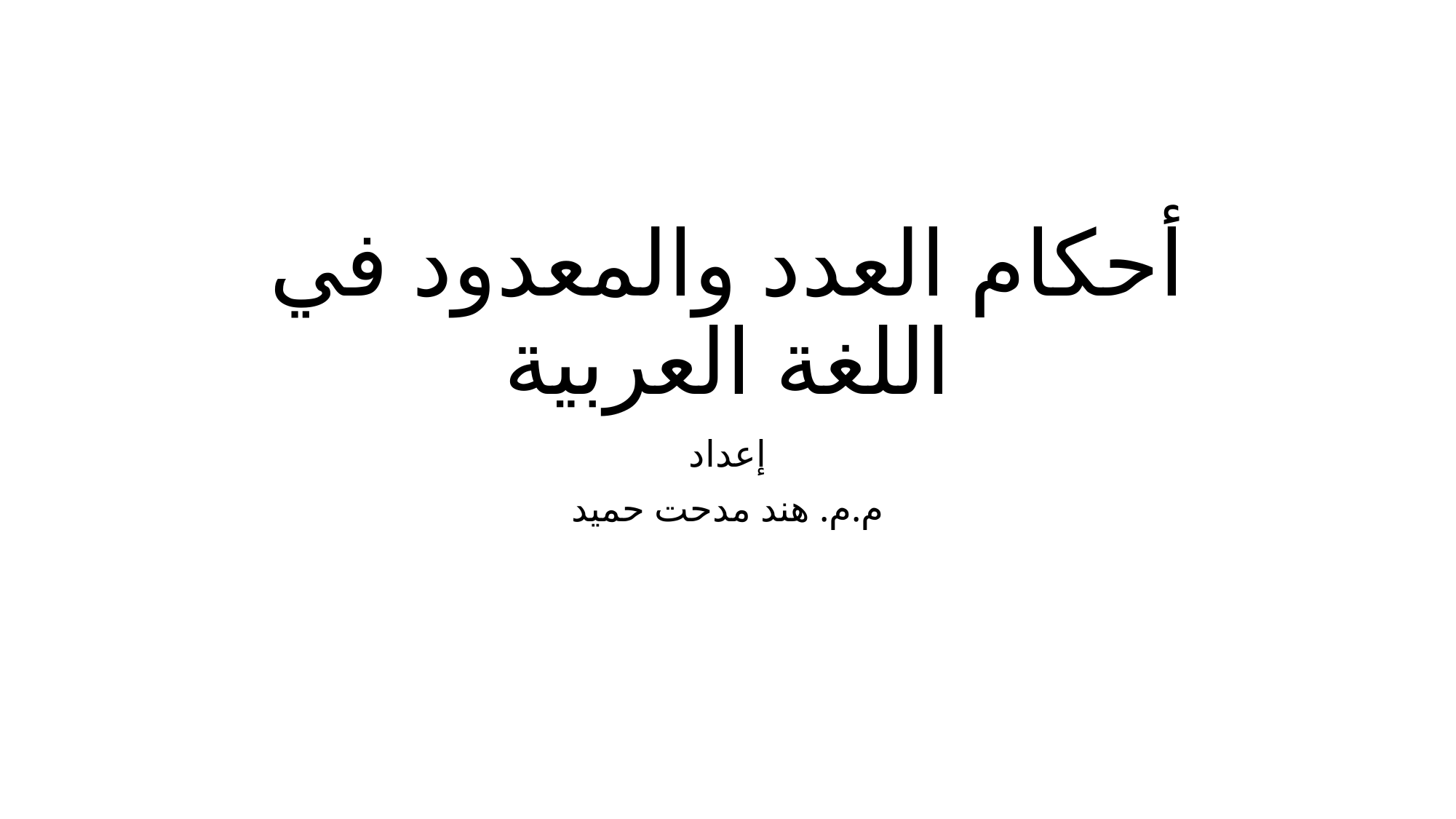

# أحكام العدد والمعدود في اللغة العربية
إعداد
م.م. هند مدحت حميد